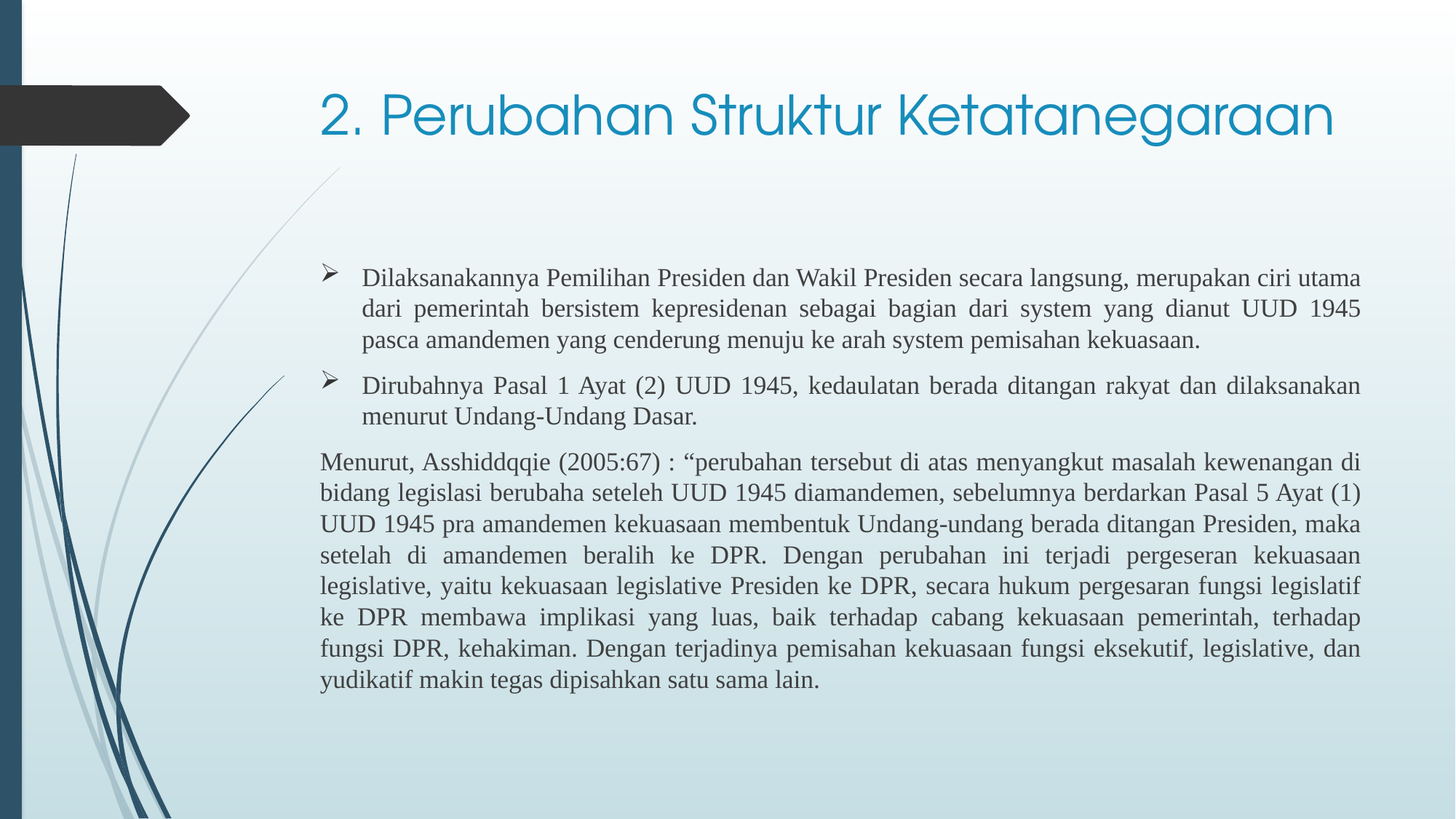

# 2. Perubahan Struktur Ketatanegaraan
Dilaksanakannya Pemilihan Presiden dan Wakil Presiden secara langsung, merupakan ciri utama dari pemerintah bersistem kepresidenan sebagai bagian dari system yang dianut UUD 1945 pasca amandemen yang cenderung menuju ke arah system pemisahan kekuasaan.
Dirubahnya Pasal 1 Ayat (2) UUD 1945, kedaulatan berada ditangan rakyat dan dilaksanakan menurut Undang-Undang Dasar.
Menurut, Asshiddqqie (2005:67) : “perubahan tersebut di atas menyangkut masalah kewenangan di bidang legislasi berubaha seteleh UUD 1945 diamandemen, sebelumnya berdarkan Pasal 5 Ayat (1) UUD 1945 pra amandemen kekuasaan membentuk Undang-undang berada ditangan Presiden, maka setelah di amandemen beralih ke DPR. Dengan perubahan ini terjadi pergeseran kekuasaan legislative, yaitu kekuasaan legislative Presiden ke DPR, secara hukum pergesaran fungsi legislatif ke DPR membawa implikasi yang luas, baik terhadap cabang kekuasaan pemerintah, terhadap fungsi DPR, kehakiman. Dengan terjadinya pemisahan kekuasaan fungsi eksekutif, legislative, dan yudikatif makin tegas dipisahkan satu sama lain.